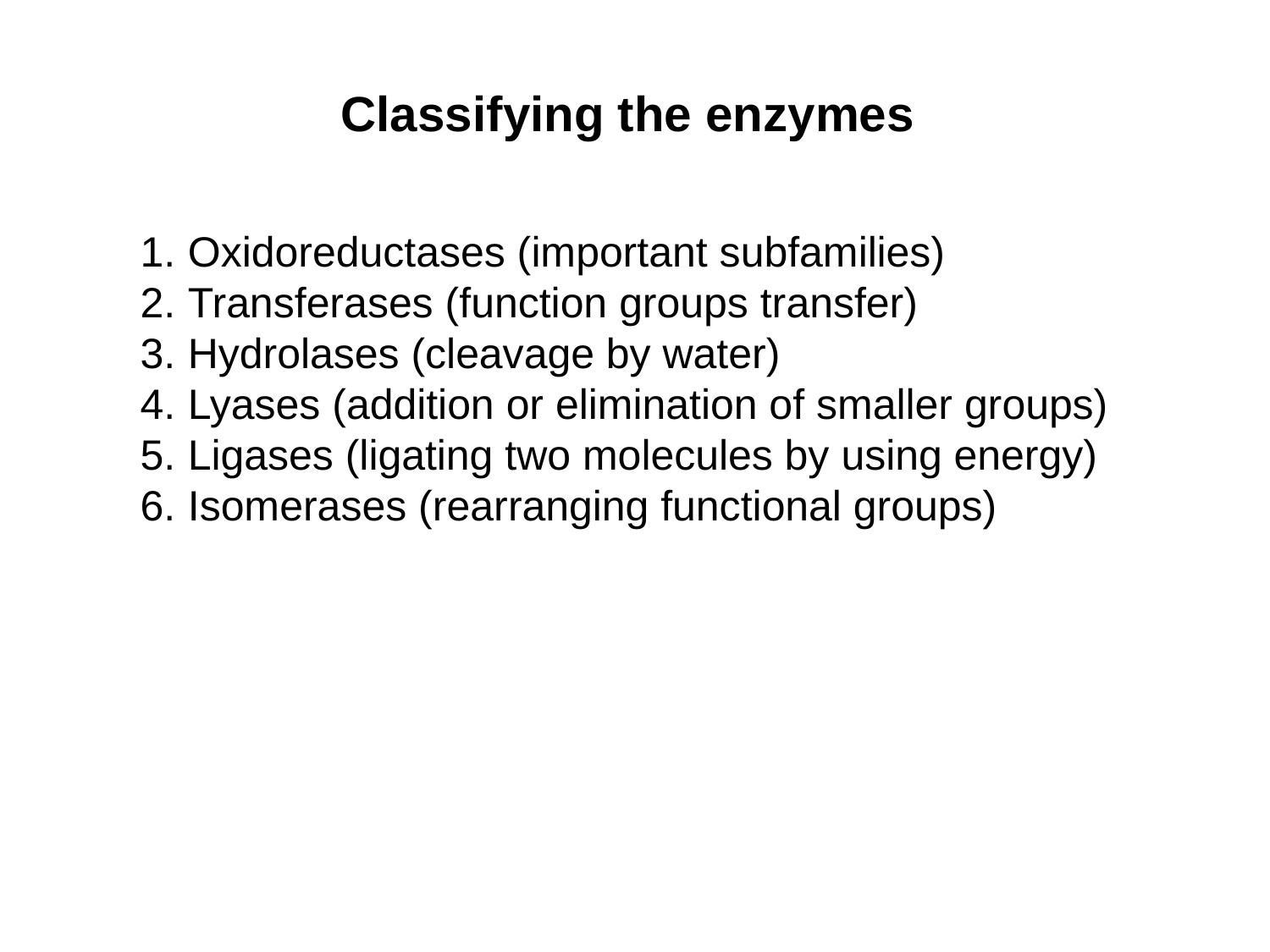

Classifying the enzymes
Oxidoreductases (important subfamilies)
Transferases (function groups transfer)
Hydrolases (cleavage by water)
Lyases (addition or elimination of smaller groups)
Ligases (ligating two molecules by using energy)
Isomerases (rearranging functional groups)